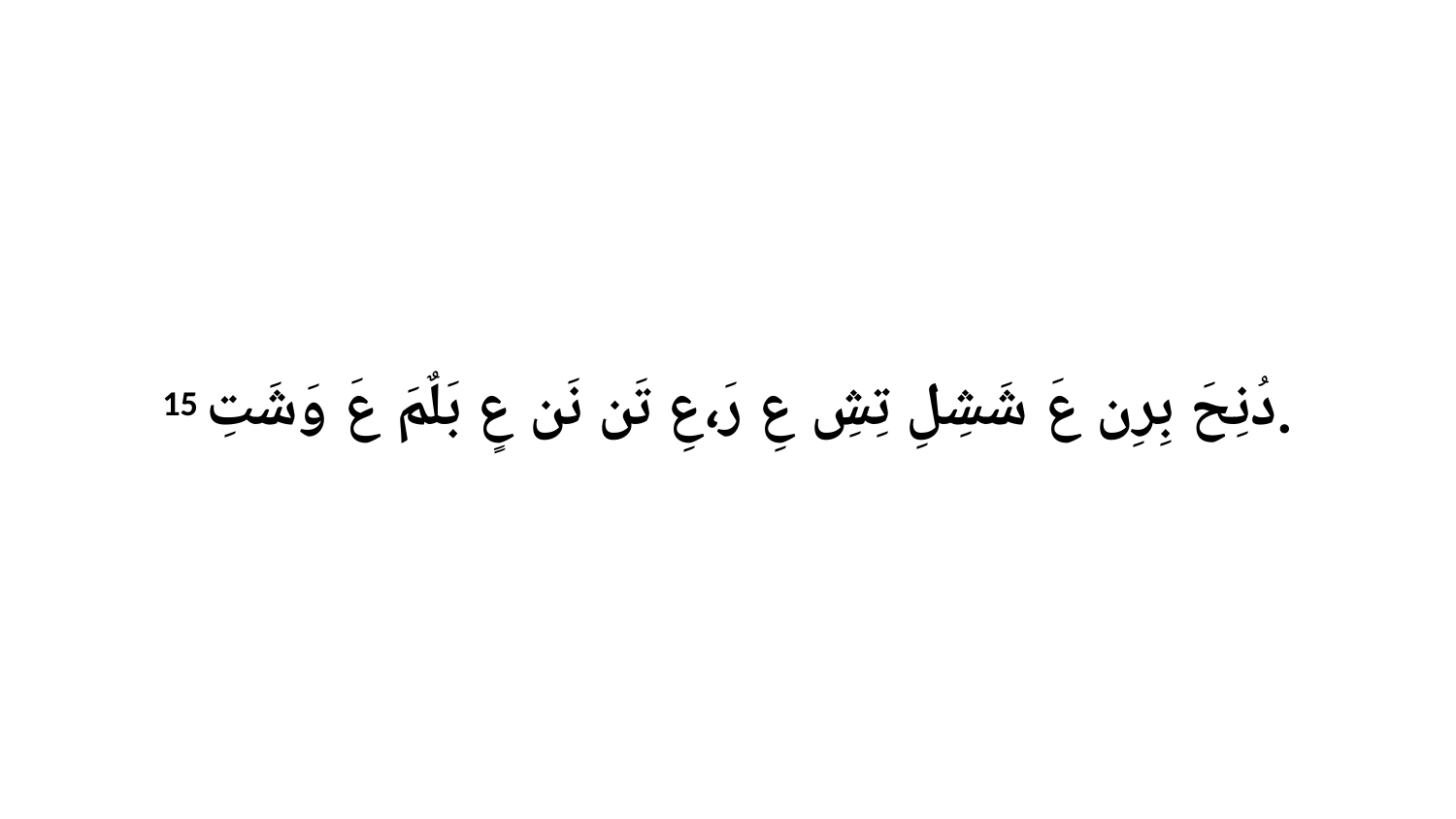

15 دُنِحَ بِرِن عَ شَشِلِ تِشِ عِ رَ،عِ تَن نَن عٍ بَلٌمَ عَ وَشَتِ.